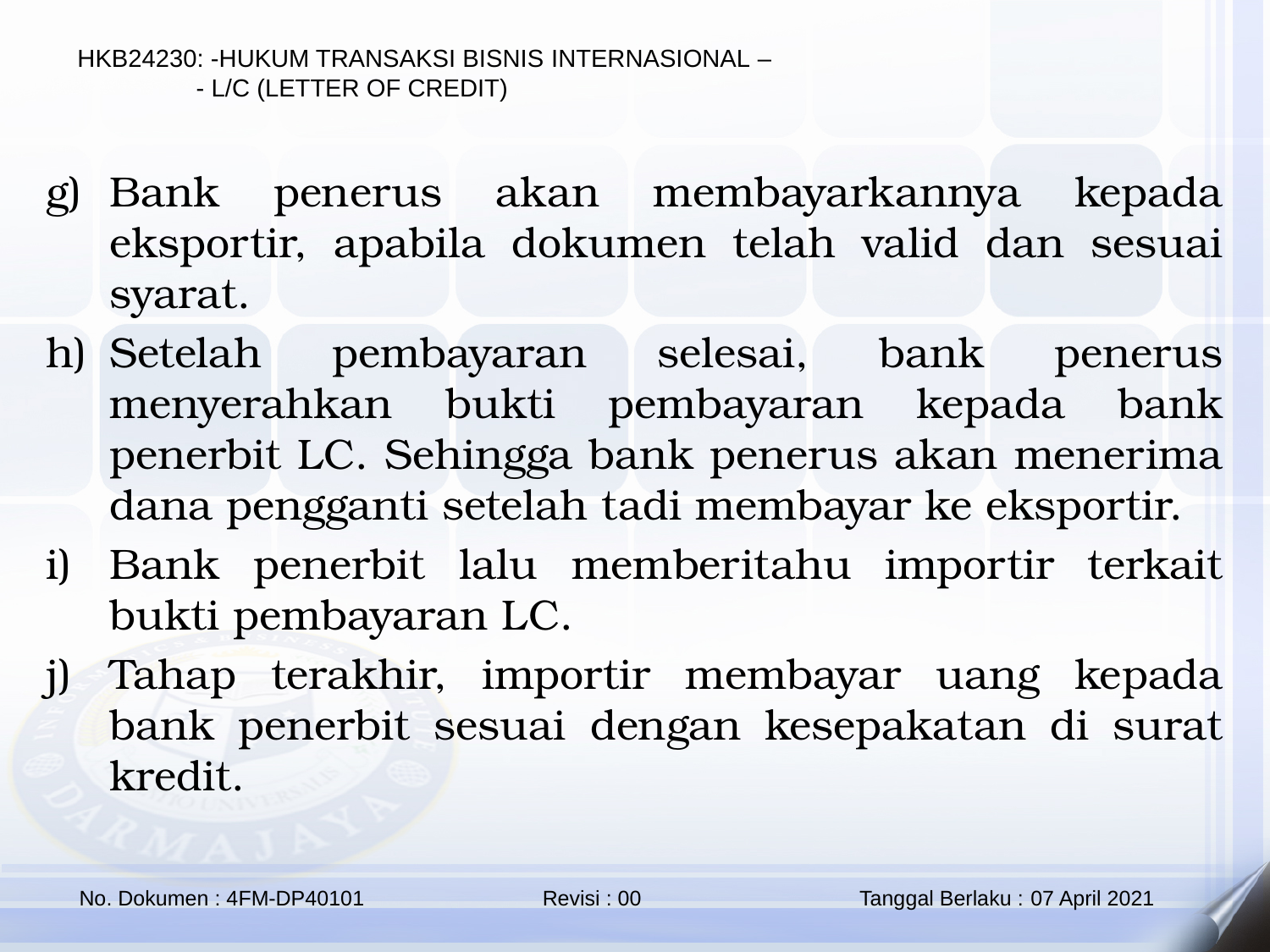

Bank penerus akan membayarkannya kepada eksportir, apabila dokumen telah valid dan sesuai syarat.
Setelah pembayaran selesai, bank penerus menyerahkan bukti pembayaran kepada bank penerbit LC. Sehingga bank penerus akan menerima dana pengganti setelah tadi membayar ke eksportir.
Bank penerbit lalu memberitahu importir terkait bukti pembayaran LC.
Tahap terakhir, importir membayar uang kepada bank penerbit sesuai dengan kesepakatan di surat kredit.